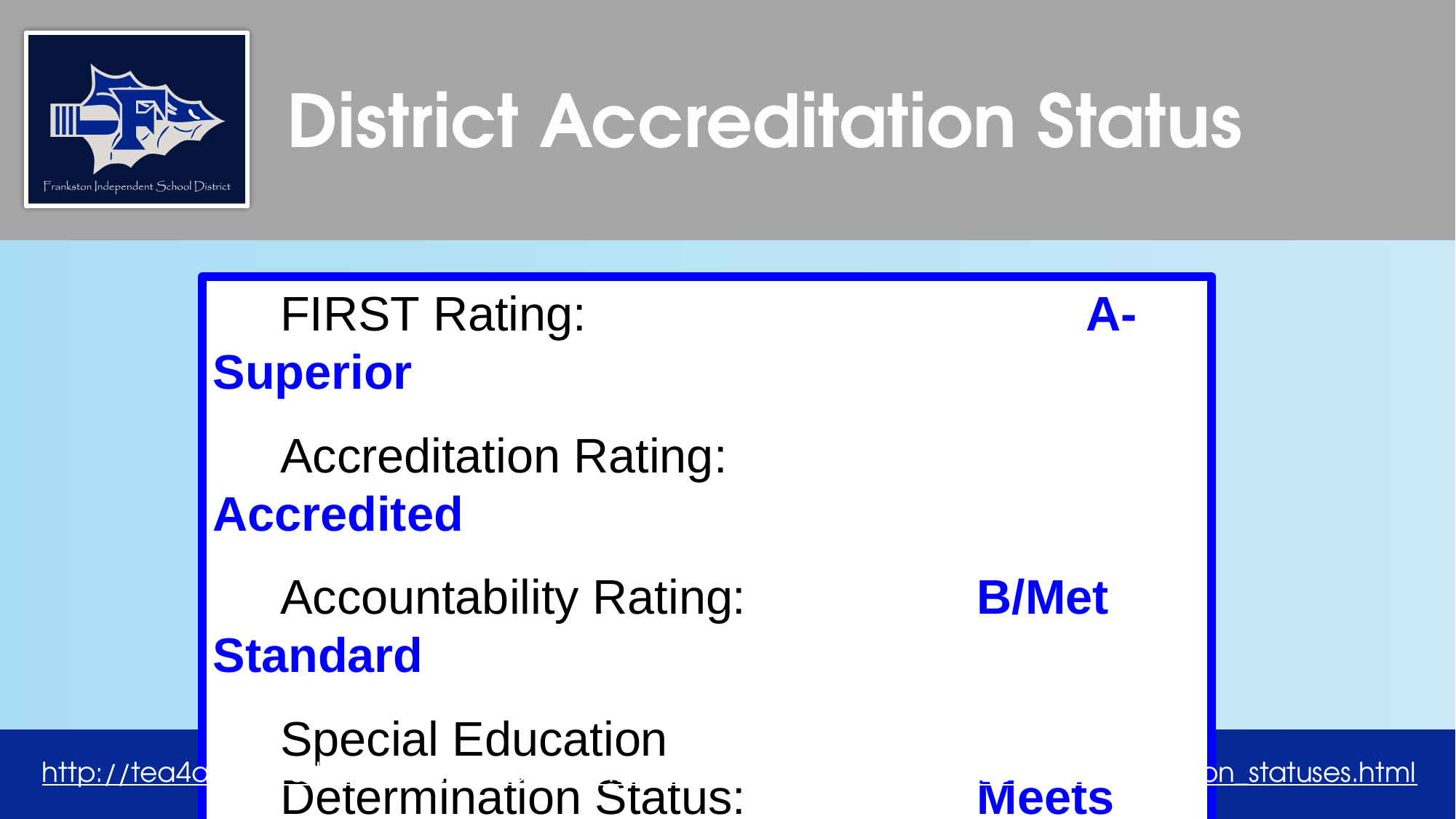

# District Accreditation Status
     FIRST Rating:					A-  Superior

     Accreditation Rating:			Accredited

     Accountability Rating:  		B/Met Standard

     Special Education
     Determination Status:  		Meets Requirements

http://tea4avcastro.tea.state.tx.us/accountability/accreditation/2018_2019_accreditation_statuses.html